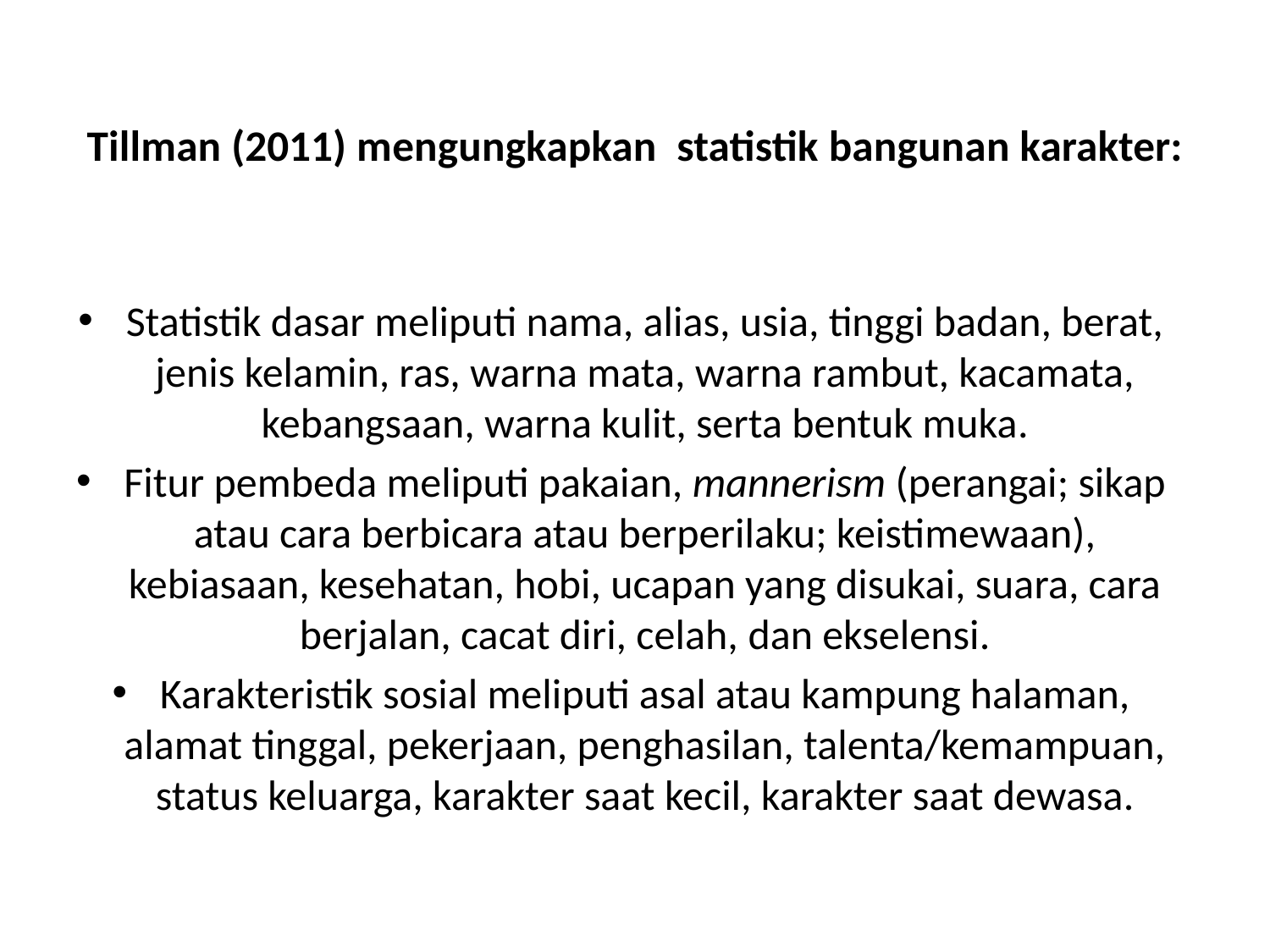

# Tillman (2011) mengungkapkan  statistik bangunan karakter:
Statistik dasar meliputi nama, alias, usia, tinggi badan, berat, jenis kelamin, ras, warna mata, warna rambut, kacamata, kebangsaan, warna kulit, serta bentuk muka.
Fitur pembeda meliputi pakaian, mannerism (perangai; sikap atau cara berbicara atau berperilaku; keistimewaan), kebiasaan, kesehatan, hobi, ucapan yang disukai, suara, cara berjalan, cacat diri, celah, dan ekselensi.
Karakteristik sosial meliputi asal atau kampung halaman, alamat tinggal, pekerjaan, penghasilan, talenta/kemampuan, status keluarga, karakter saat kecil, karakter saat dewasa.